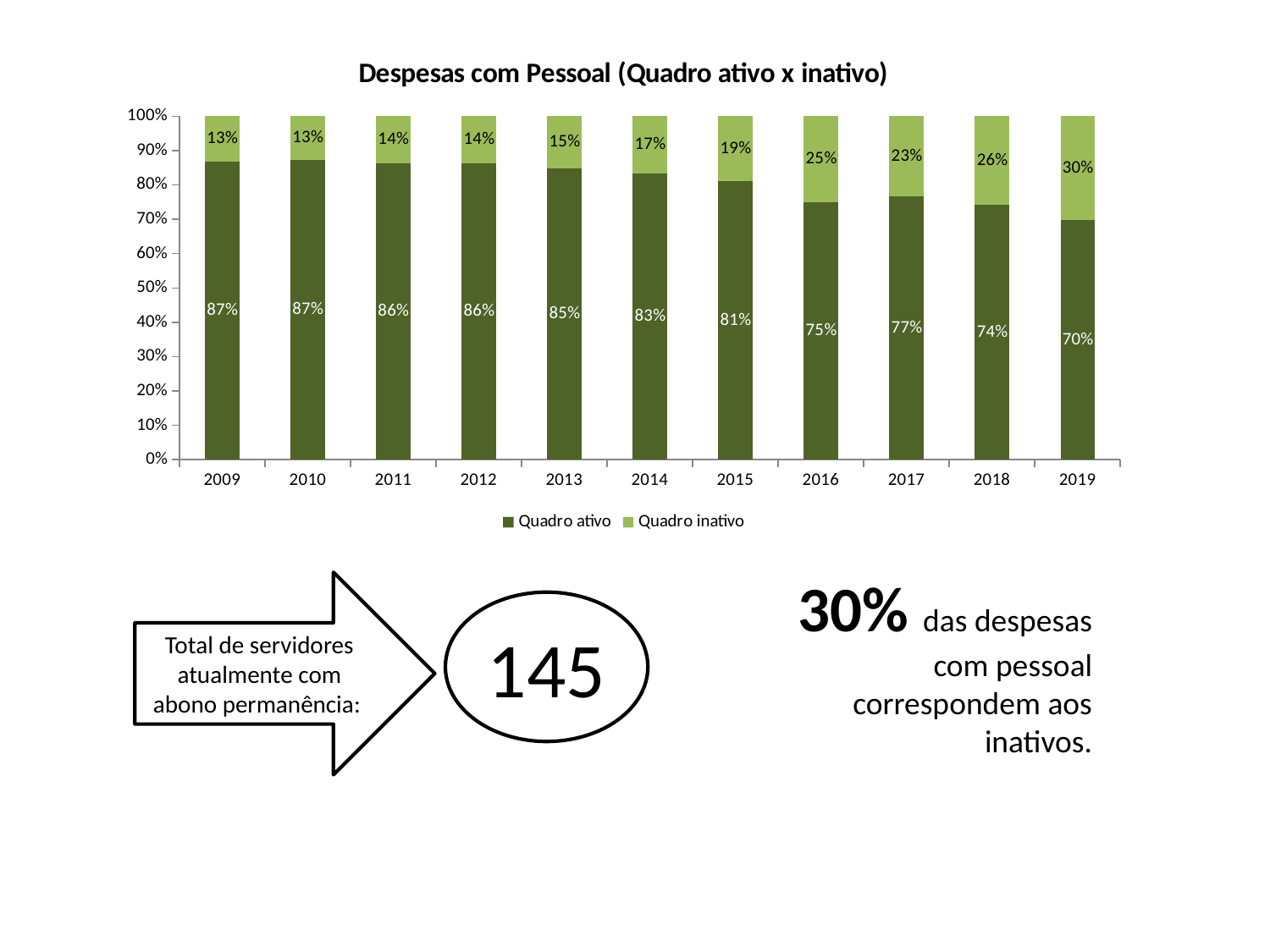

### Chart: Despesas com Pessoal (Quadro ativo x inativo)

| Category |  |  |
|---|---|---|
| 2009 | 0.8685520271470559 | 0.13144797285294413 |
| 2010 | 0.8732978030392525 | 0.12670219696074742 |
| 2011 | 0.8632454536995501 | 0.13675454630044986 |
| 2012 | 0.863917025671361 | 0.13608297432863892 |
| 2013 | 0.8472486849960766 | 0.15275131500392342 |
| 2014 | 0.8331427716497101 | 0.16685722835029 |
| 2015 | 0.8100911898581303 | 0.1899088101418697 |
| 2016 | 0.7484000000093967 | 0.25159999999060323 |
| 2017 | 0.7663000000071122 | 0.23369999999288785 |
| 2018 | 0.7425409443808438 | 0.25745905561915616 |
| 2019 | 0.6975000000000001 | 0.30250000000000005 |
30% das despesas com pessoal correspondem aos inativos.
Total de servidores atualmente com abono permanência:
145